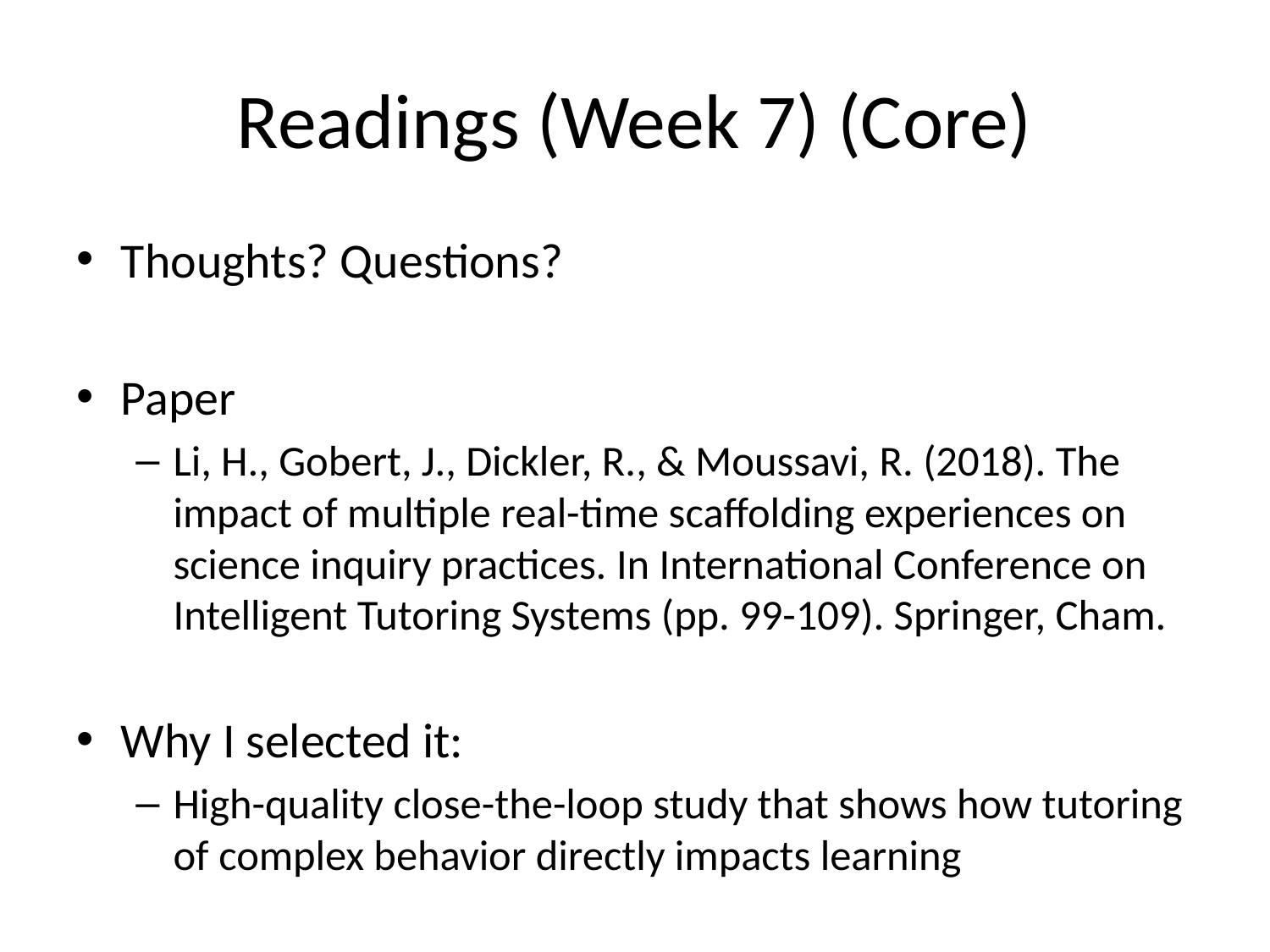

# Readings (Week 7) (Core)
Thoughts? Questions?

Paper
Li, H., Gobert, J., Dickler, R., & Moussavi, R. (2018). The impact of multiple real-time scaffolding experiences on science inquiry practices. In International Conference on Intelligent Tutoring Systems (pp. 99-109). Springer, Cham.

Why I selected it:
High-quality close-the-loop study that shows how tutoring of complex behavior directly impacts learning